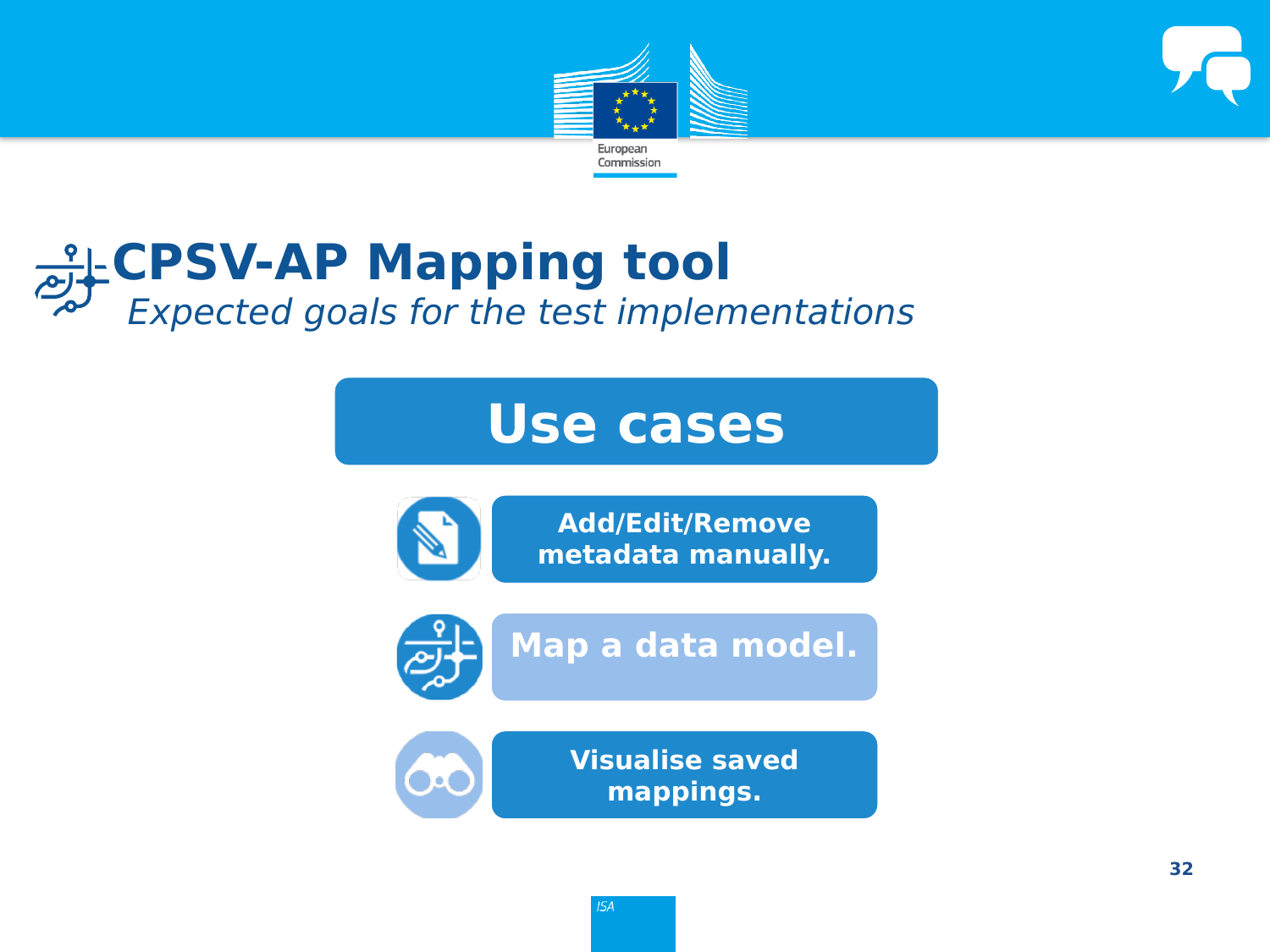

CPSV-AP Mapping tool
Expected goals for the test implementations

Use cases
Add/Edit/Remove metadata manually.
Map a data model.
Visualise saved mappings.
32